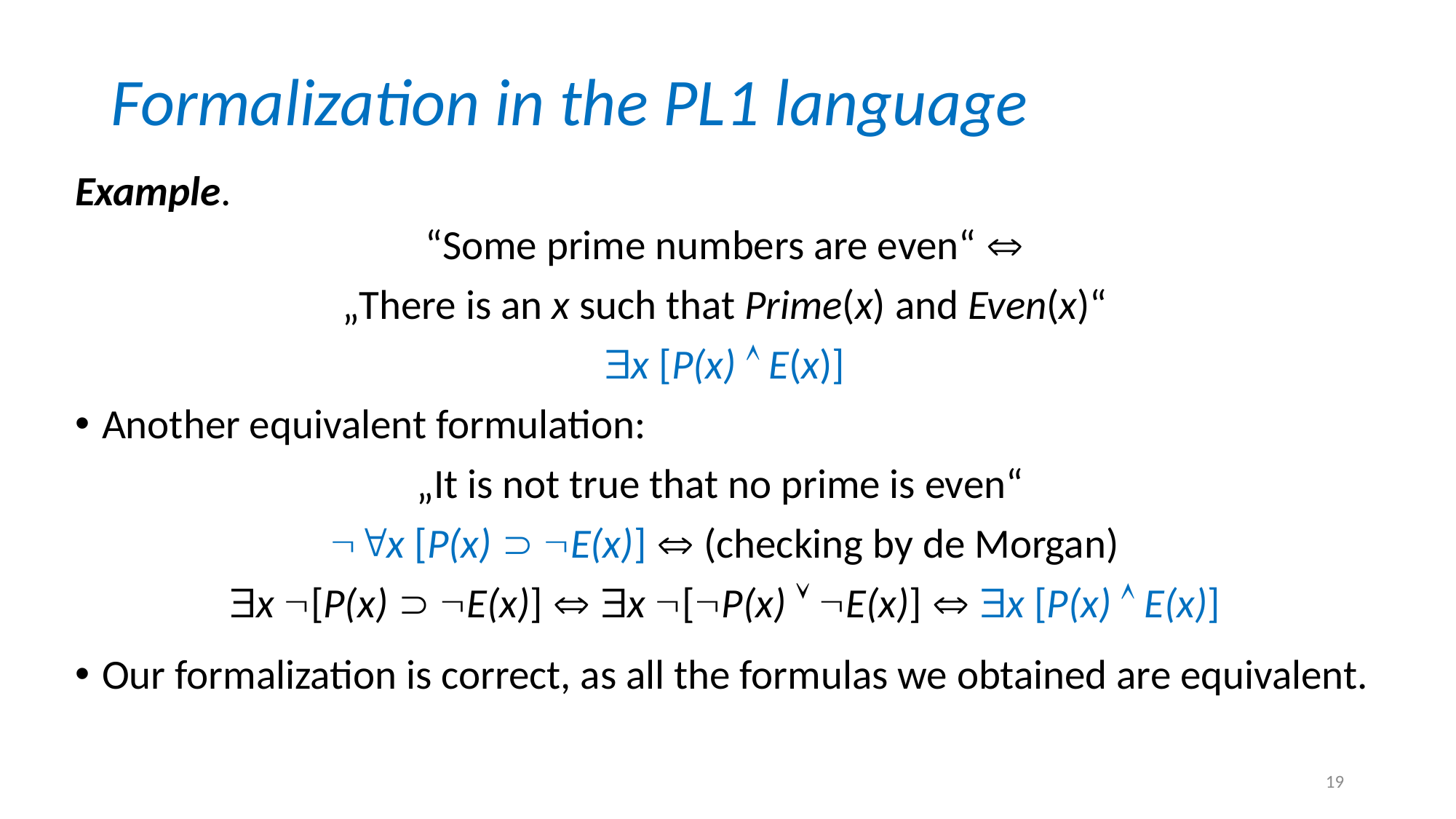

# Formalization in the PL1 language
Example.
“Some prime numbers are even“ ⇔
„There is an x such that Prime(x) and Even(x)“
∃x [P(x) ∧ E(x)]
Another equivalent formulation:
„It is not true that no prime is even“
¬∀x [P(x) ⊃ ¬E(x)] ⇔ (checking by de Morgan)
∃x ¬[P(x) ⊃ ¬E(x)] ⇔ ∃x ¬[¬P(x) ∨ ¬E(x)] ⇔ ∃x [P(x) ∧ E(x)]
Our formalization is correct, as all the formulas we obtained are equivalent.
19